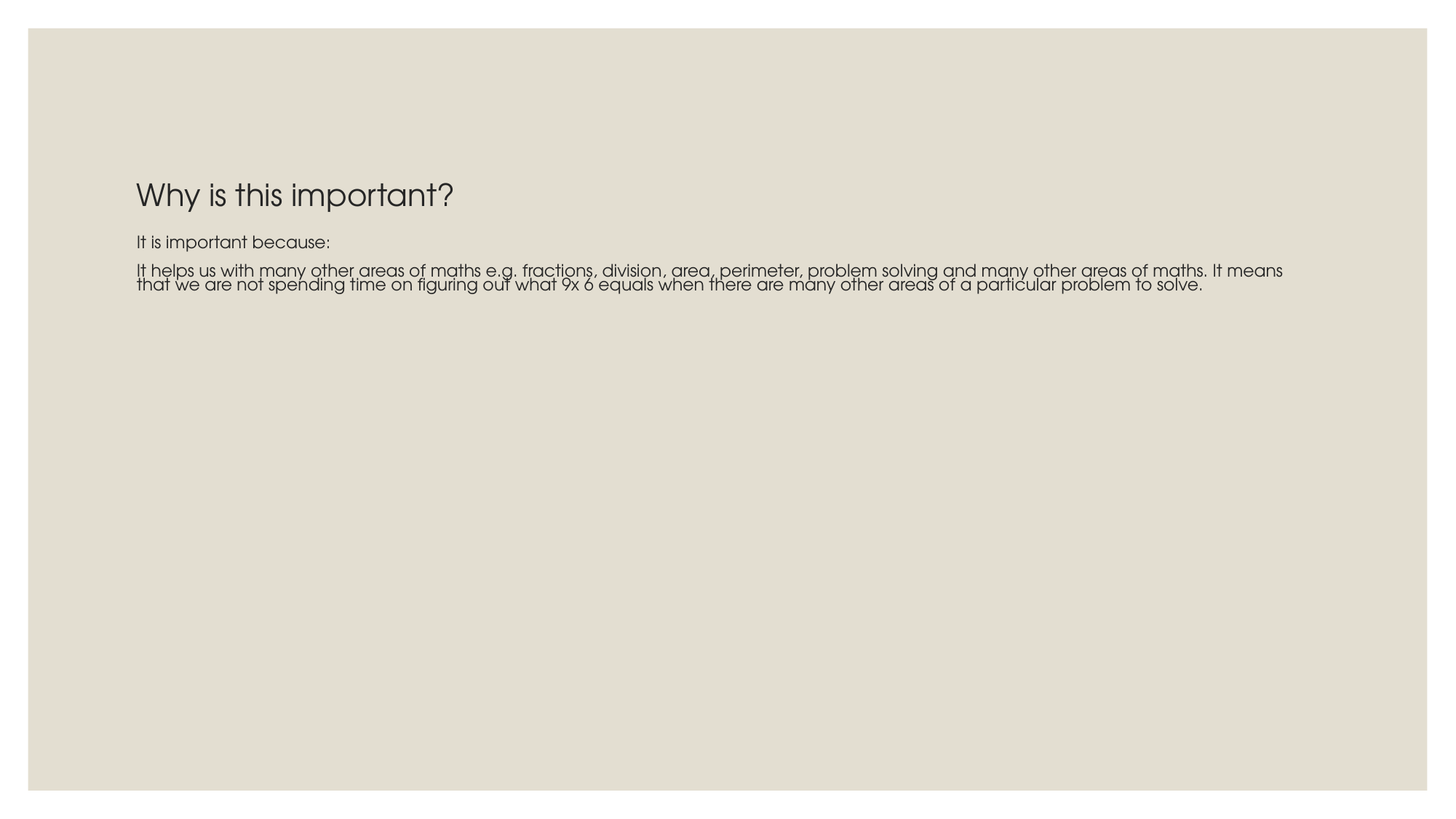

# Why is this important? It is important because: It helps us with many other areas of maths e.g. fractions, division, area, perimeter, problem solving and many other areas of maths. It means that we are not spending time on figuring out what 9x 6 equals when there are many other areas of a particular problem to solve.